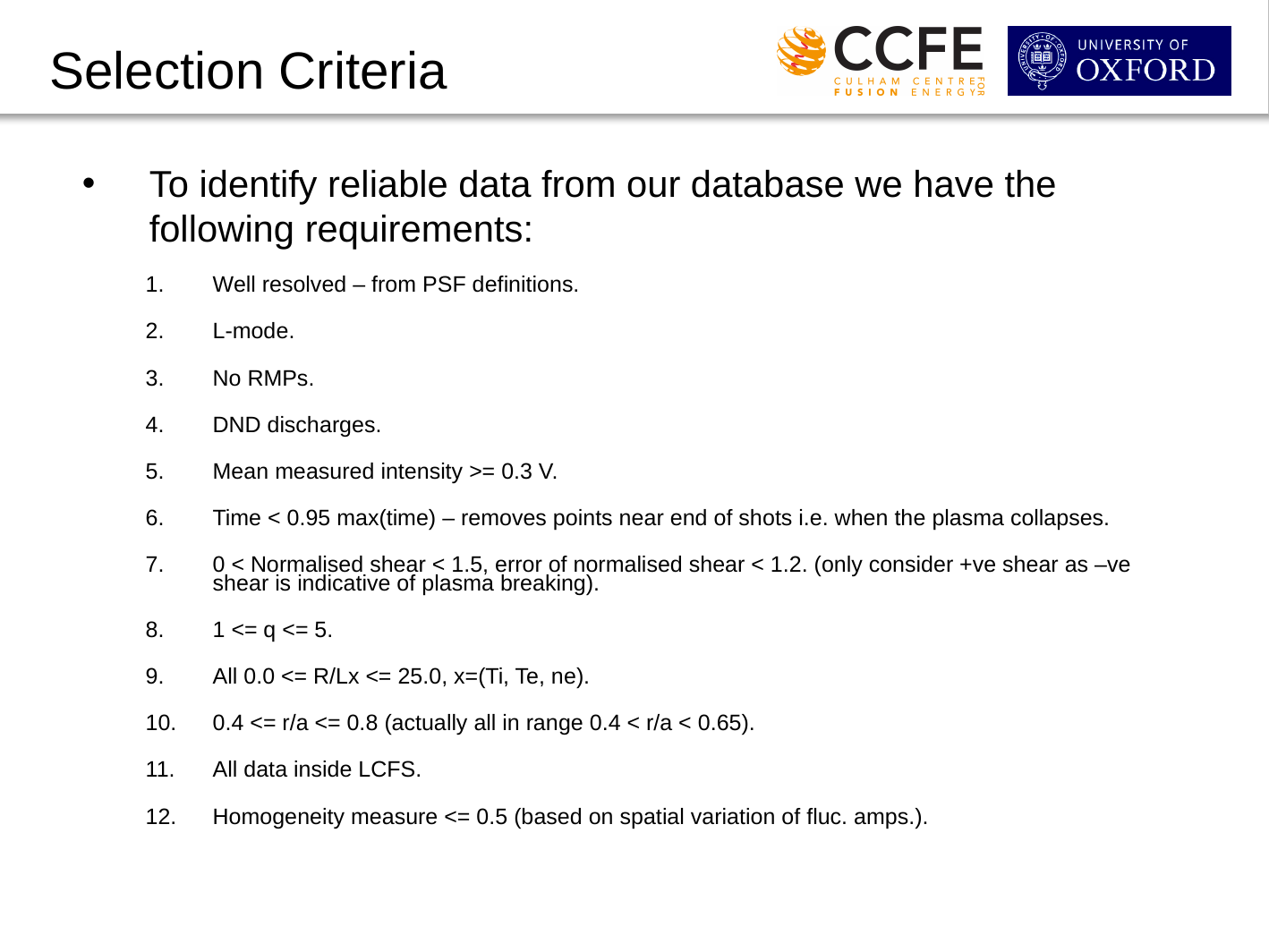

Selection Criteria
To identify reliable data from our database we have the following requirements:
Well resolved – from PSF definitions.
L-mode.
No RMPs.
DND discharges.
Mean measured intensity >= 0.3 V.
Time < 0.95 max(time) – removes points near end of shots i.e. when the plasma collapses.
0 < Normalised shear < 1.5, error of normalised shear < 1.2. (only consider +ve shear as –ve  shear is indicative of plasma breaking).
1 <= q <= 5.
All 0.0 <= R/Lx <= 25.0, x=(Ti, Te, ne).
0.4 <= r/a <= 0.8 (actually all in range 0.4 < r/a < 0.65).
All data inside LCFS.
Homogeneity measure <= 0.5 (based on spatial variation of fluc. amps.).